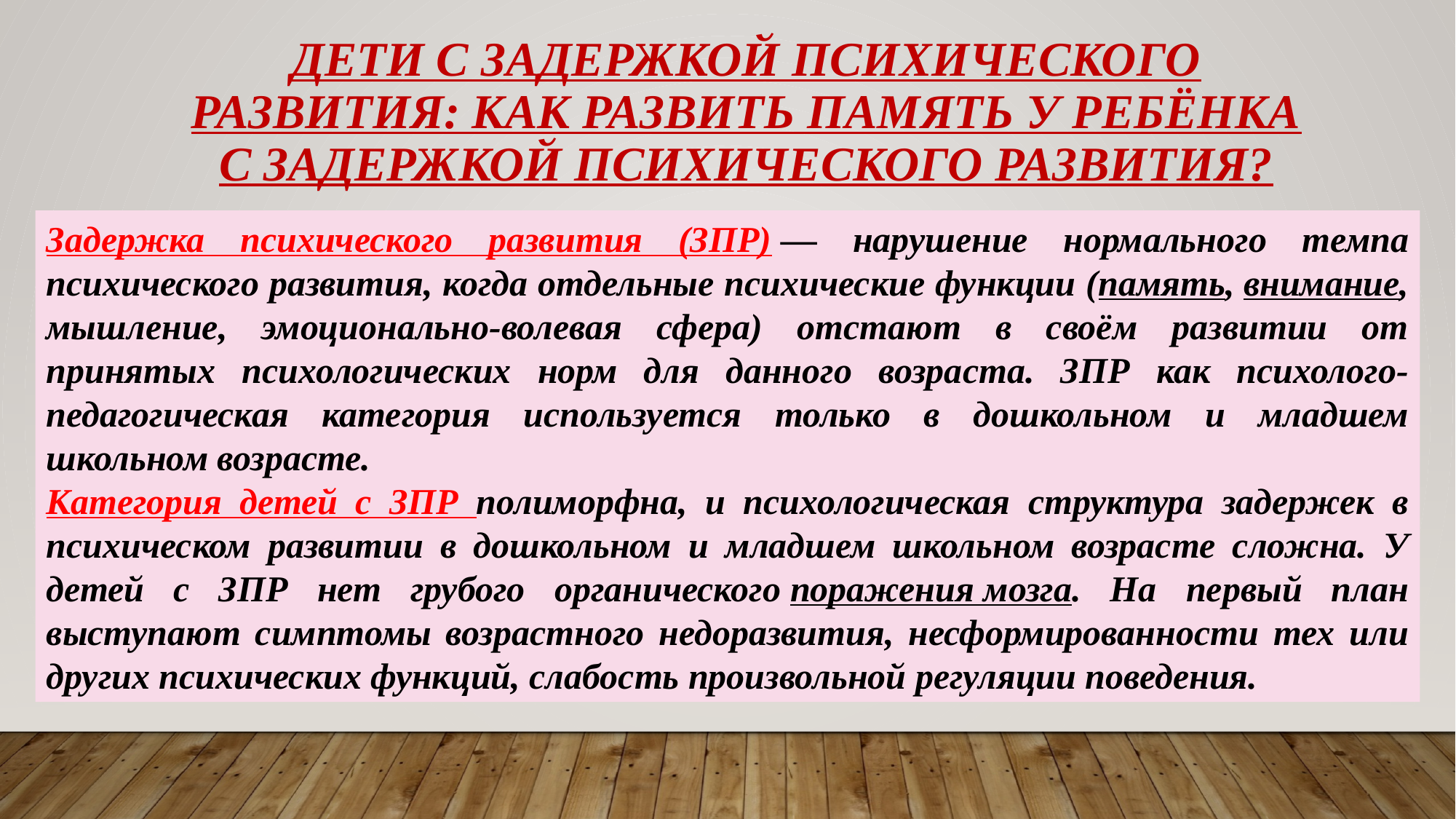

# Дети с задержкой психического развития: как развить память у ребёнка с задержкой психического развития?
Задержка психического развития (ЗПР) — нарушение нормального темпа психического развития, когда отдельные психические функции (память, внимание, мышление, эмоционально-волевая сфера) отстают в своём развитии от принятых психологических норм для данного возраста. ЗПР как психолого-педагогическая категория используется только в дошкольном и младшем школьном возрасте.
Категория детей с ЗПР полиморфна, и психологическая структура задержек в психическом развитии в дошкольном и младшем школьном возрасте сложна. У детей с ЗПР нет грубого органического поражения мозга. На первый план выступают симптомы возрастного недоразвития, несформированности тех или других психических функций, слабость произвольной регуляции поведения.